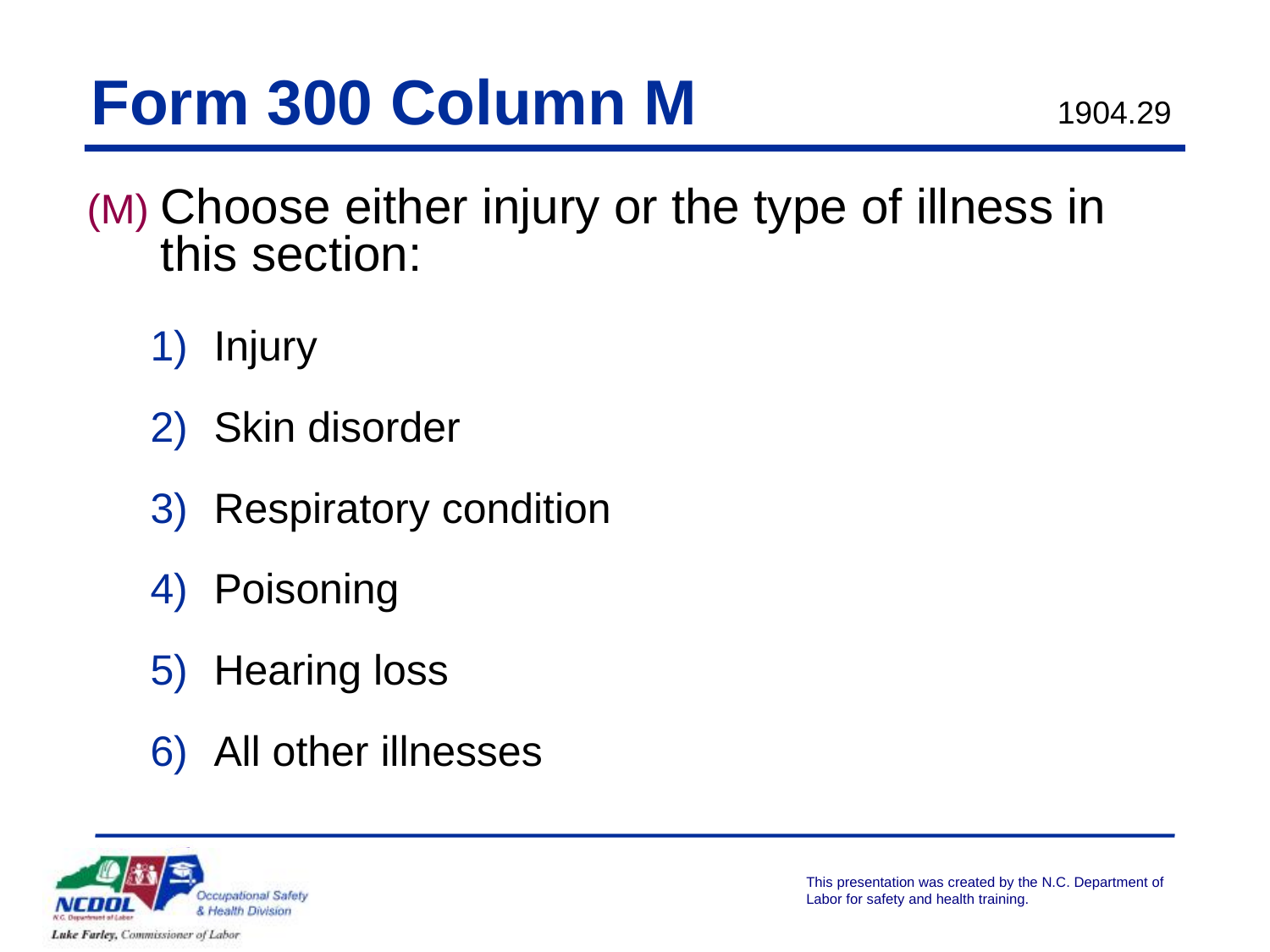

# Form 300 Column M
1904.29
Choose either injury or the type of illness in this section:

Injury
Skin disorder
Respiratory condition
Poisoning
Hearing loss
All other illnesses